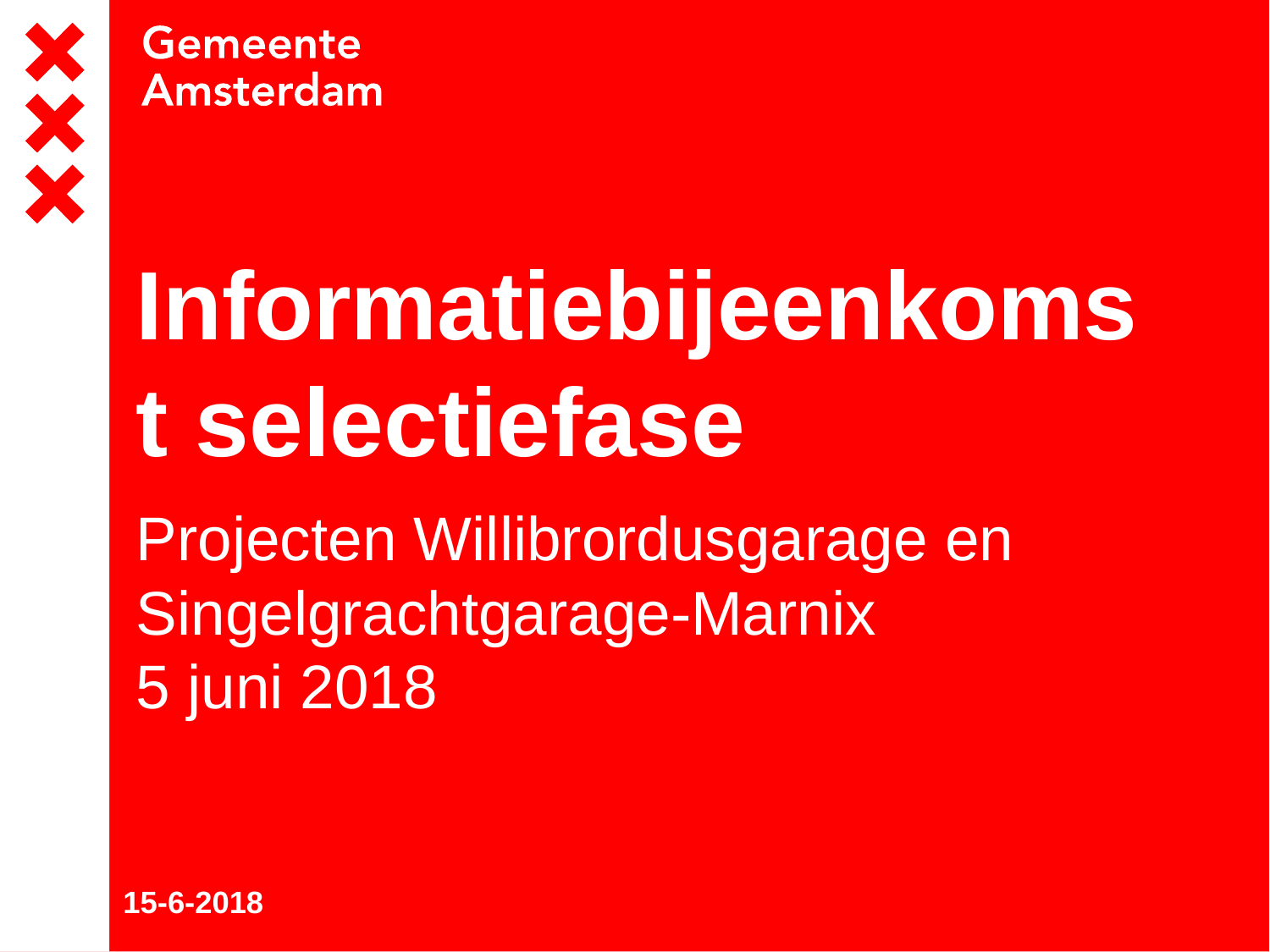

# Informatiebijeenkomst selectiefase
Projecten Willibrordusgarage en Singelgrachtgarage-Marnix
5 juni 2018
15-6-2018